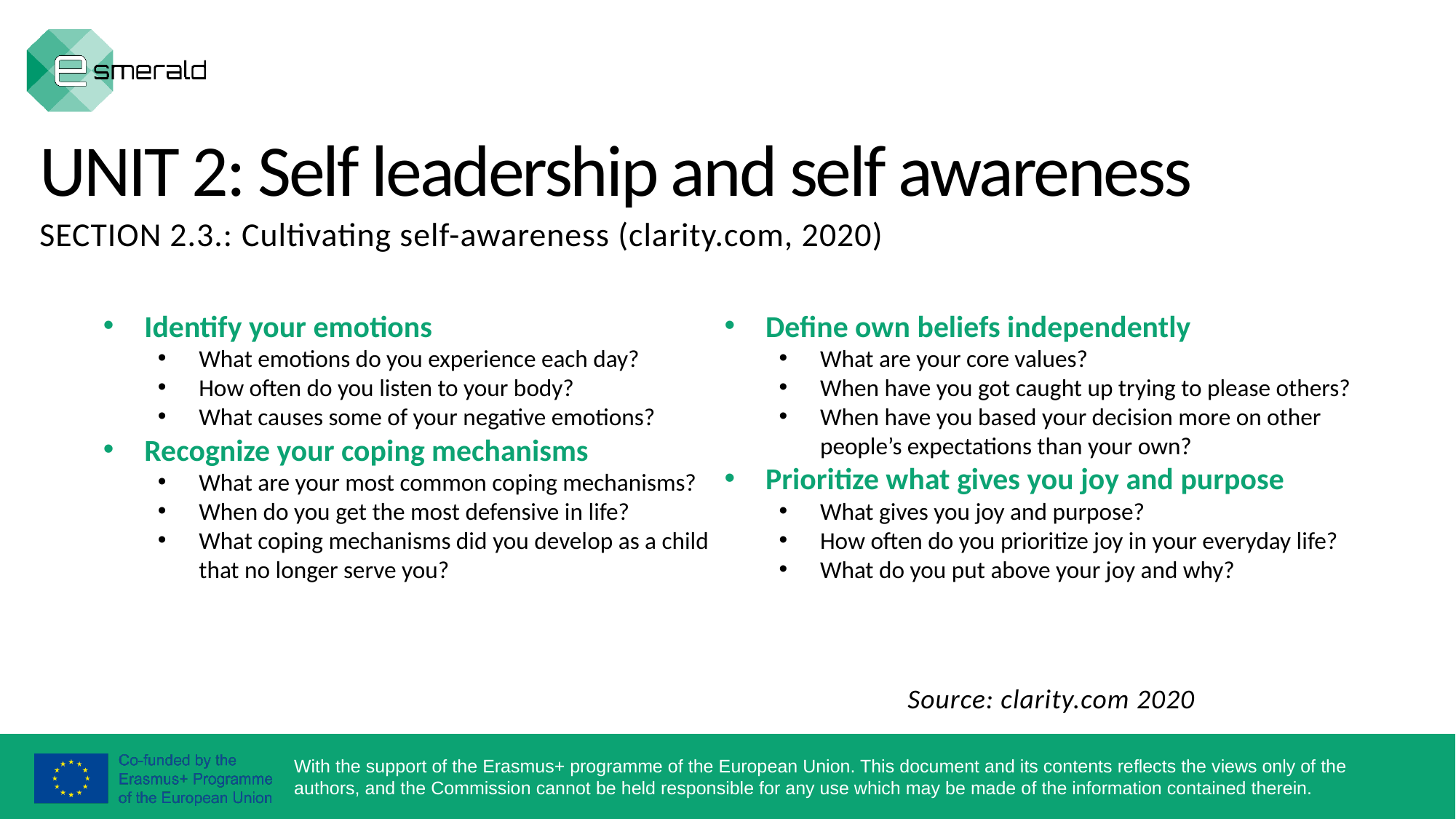

UNIT 2: Self leadership and self awareness
SECTION 2.3.: Cultivating self-awareness (clarity.com, 2020)
Identify your emotions
What emotions do you experience each day?
How often do you listen to your body?
What causes some of your negative emotions?
Recognize your coping mechanisms
What are your most common coping mechanisms?
When do you get the most defensive in life?
What coping mechanisms did you develop as a child that no longer serve you?
Define own beliefs independently
What are your core values?
When have you got caught up trying to please others?
When have you based your decision more on other people’s expectations than your own?
Prioritize what gives you joy and purpose
What gives you joy and purpose?
How often do you prioritize joy in your everyday life?
What do you put above your joy and why?
Source: clarity.com 2020